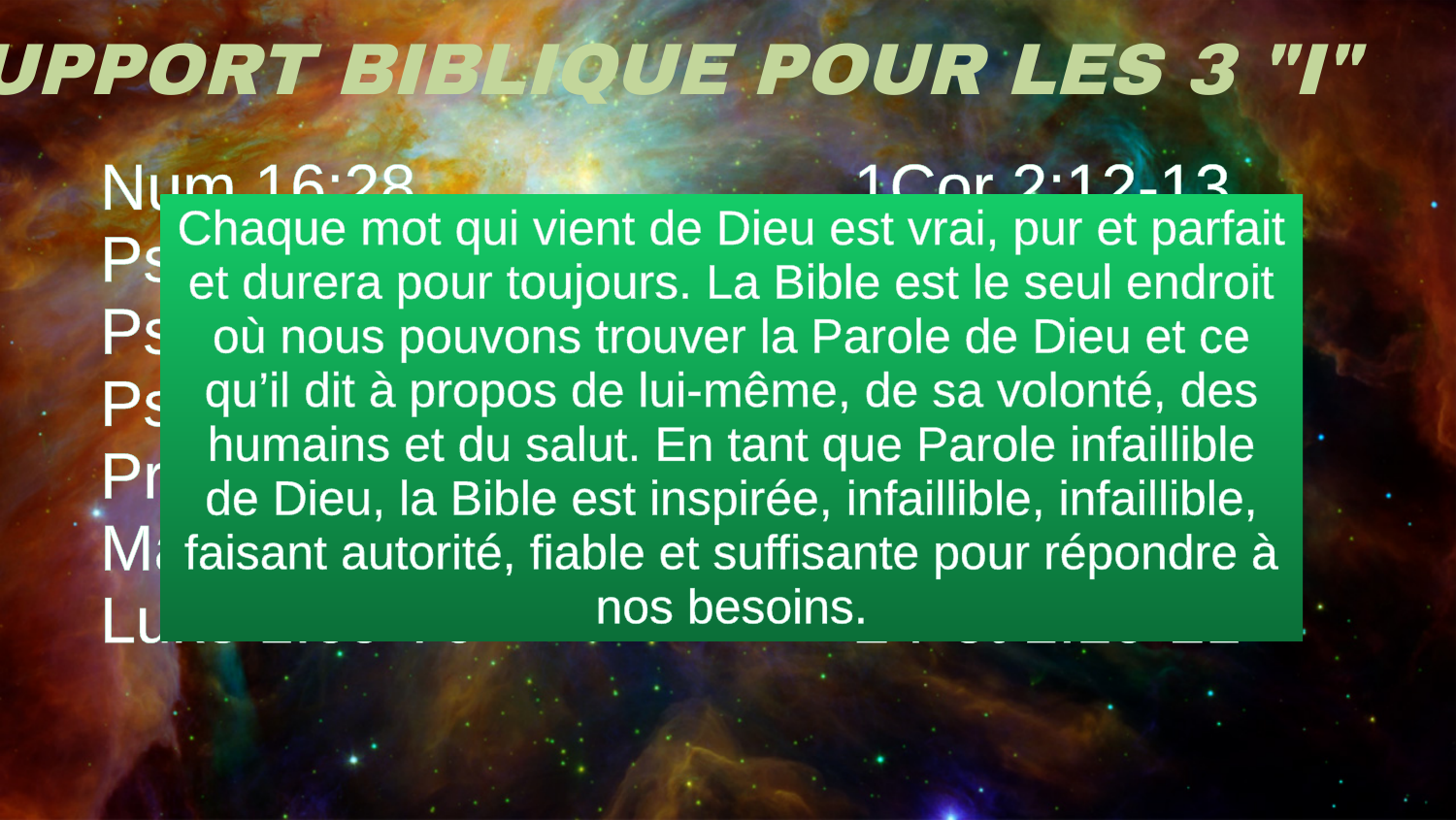

Support Biblique pour les 3 "I"
Num 16:28
Ps 12:6
Ps 19:7
Ps 119:89
Prov 30:5
Matt 5:18
Luke 1:69-70
1Cor 2:12-13
Heb 4:12
Heb 6:17-18
2 Tim 3:16-17
1 Pet 1:10-11
1 Pet 1:24-25
2 Pet 1:19-21
Chaque mot qui vient de Dieu est vrai, pur et parfait et durera pour toujours. La Bible est le seul endroit où nous pouvons trouver la Parole de Dieu et ce qu’il dit à propos de lui-même, de sa volonté, des humains et du salut. En tant que Parole infaillible de Dieu, la Bible est inspirée, infaillible, infaillible, faisant autorité, fiable et suffisante pour répondre à nos besoins.